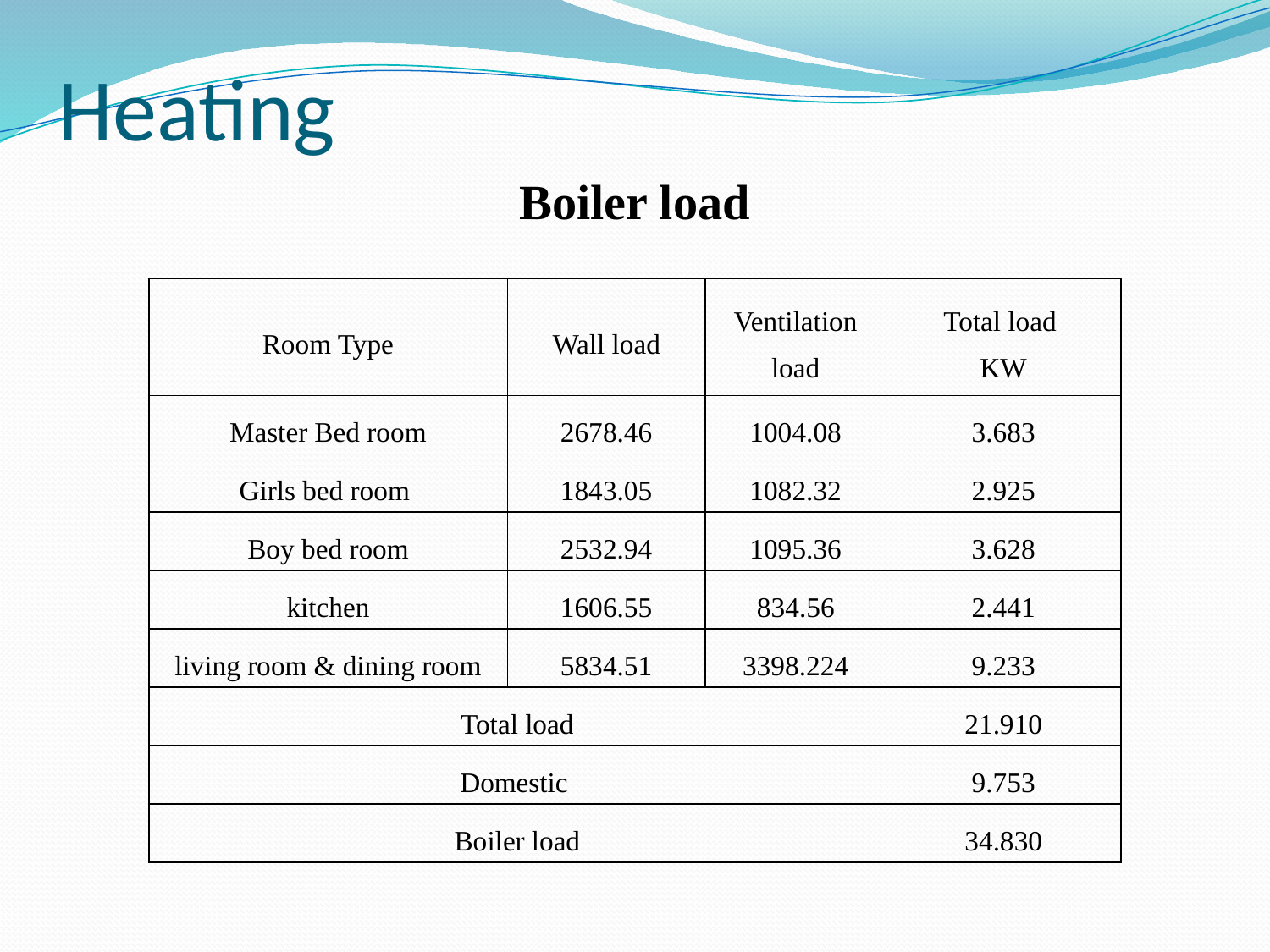

# Heating
Boiler load
| Room Type | Wall load | Ventilation load | Total load KW |
| --- | --- | --- | --- |
| Master Bed room | 2678.46 | 1004.08 | 3.683 |
| Girls bed room | 1843.05 | 1082.32 | 2.925 |
| Boy bed room | 2532.94 | 1095.36 | 3.628 |
| kitchen | 1606.55 | 834.56 | 2.441 |
| living room & dining room | 5834.51 | 3398.224 | 9.233 |
| Total load |  |  | 21.910 |
| Domestic |  |  | 9.753 |
| Boiler load |  |  | 34.830 |